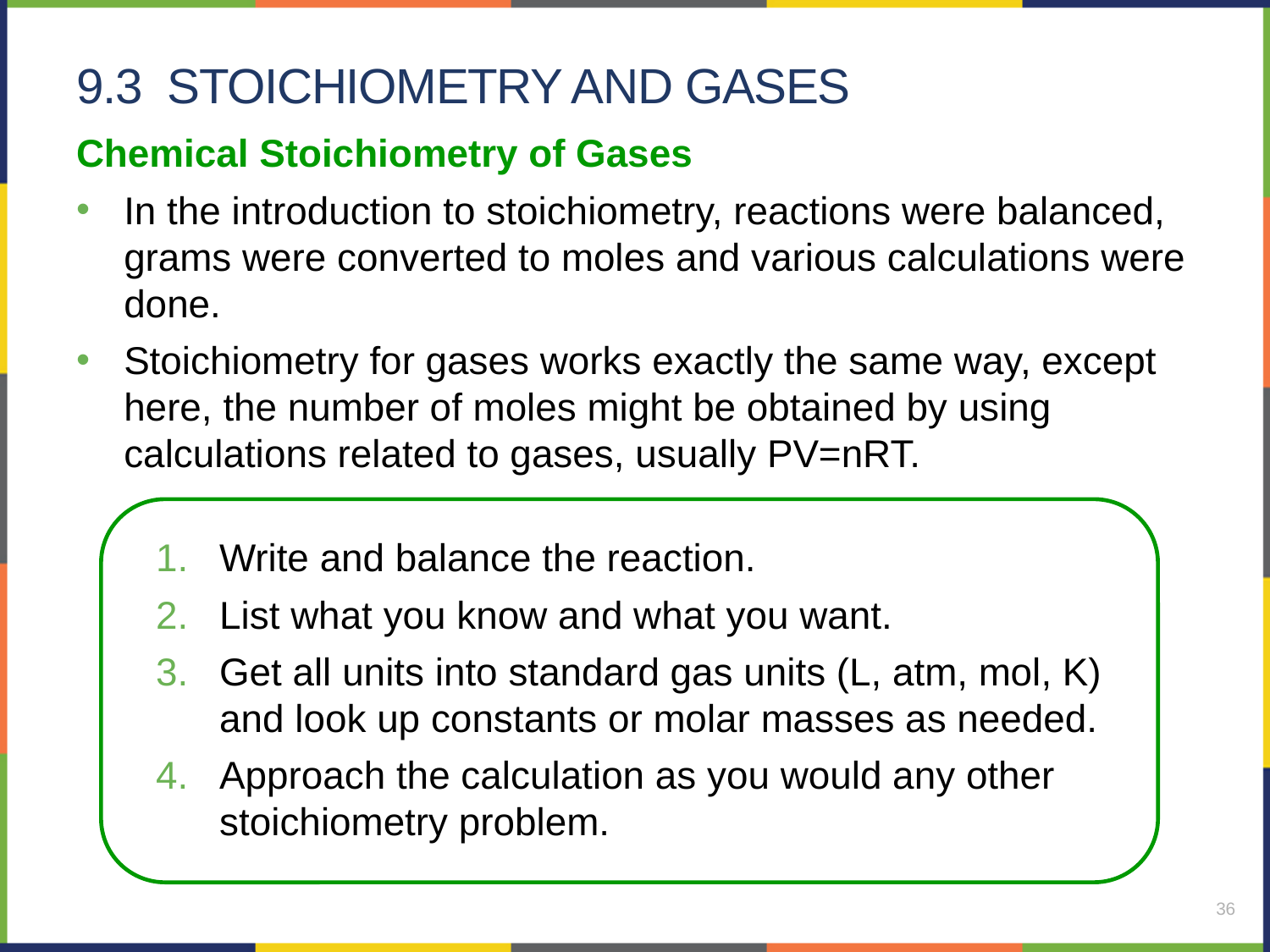

# 9.3  Stoichiometry and Gases
Chemical Stoichiometry of Gases
In the introduction to stoichiometry, reactions were balanced, grams were converted to moles and various calculations were done.
Stoichiometry for gases works exactly the same way, except here, the number of moles might be obtained by using calculations related to gases, usually PV=nRT.

Write and balance the reaction.
List what you know and what you want.
Get all units into standard gas units (L, atm, mol, K) and look up constants or molar masses as needed.
Approach the calculation as you would any other stoichiometry problem.
36